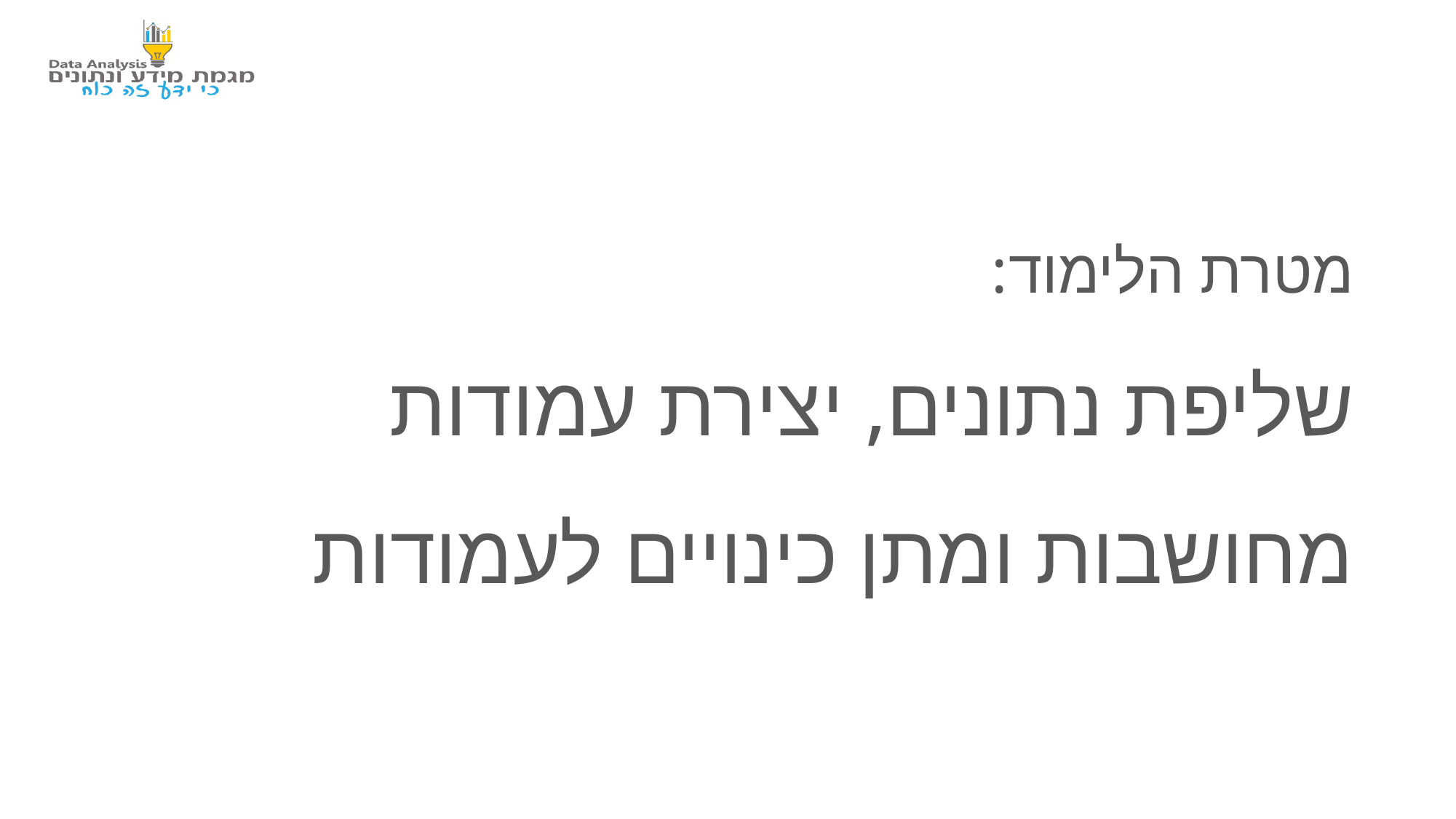

מטרת הלימוד:
שליפת נתונים, יצירת עמודות מחושבות ומתן כינויים לעמודות